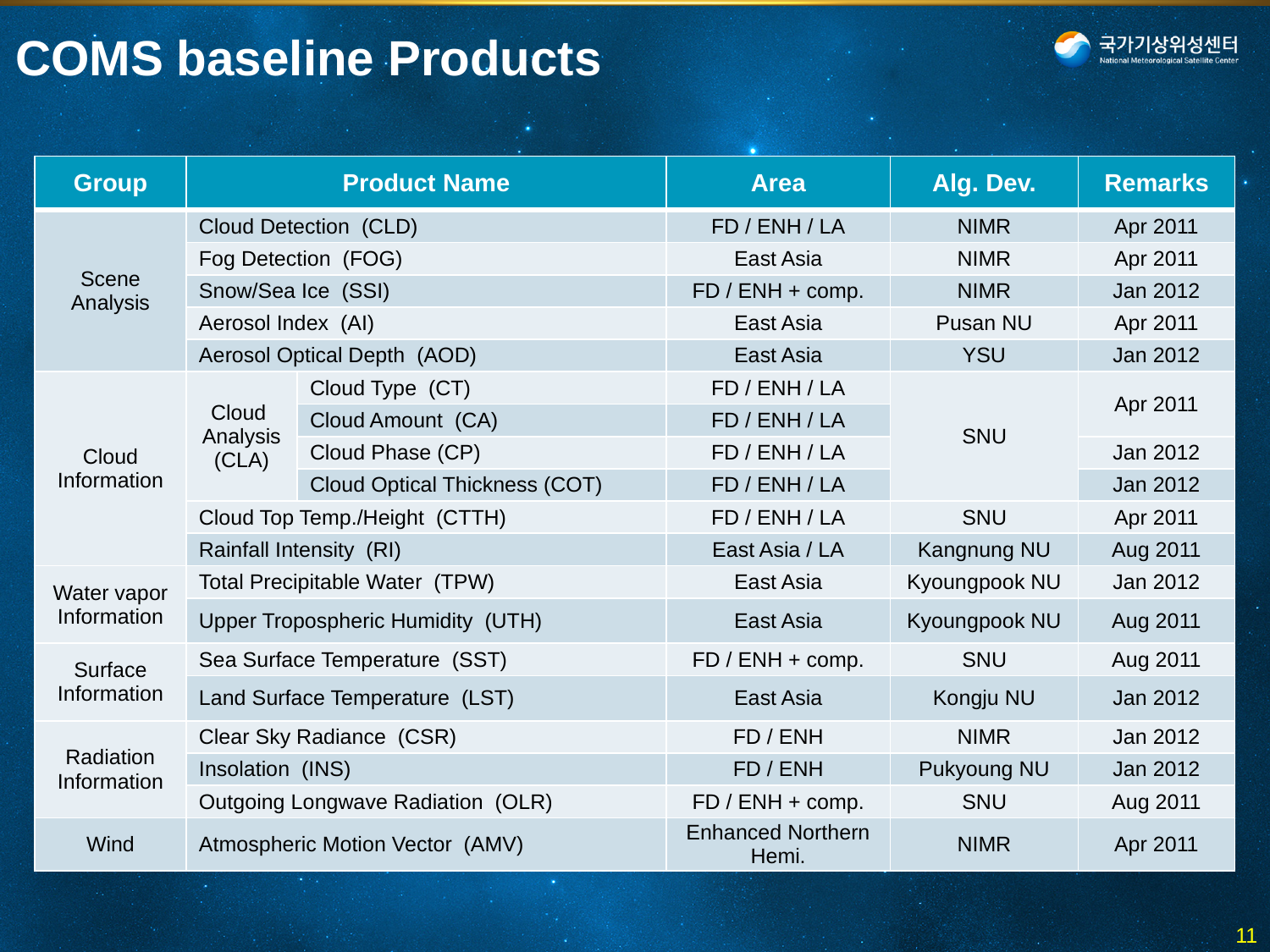

COMS baseline Products
| Group | Product Name |  | Area | Alg. Dev. | Remarks |
| --- | --- | --- | --- | --- | --- |
| Scene Analysis | Cloud Detection (CLD) |  | FD / ENH / LA | NIMR | Apr 2011 |
|  | Fog Detection (FOG) |  | East Asia | NIMR | Apr 2011 |
|  | Snow/Sea Ice (SSI) |  | FD / ENH + comp. | NIMR | Jan 2012 |
|  | Aerosol Index (AI) |  | East Asia | Pusan NU | Apr 2011 |
|  | Aerosol Optical Depth (AOD) |  | East Asia | YSU | Jan 2012 |
| Cloud Information | Cloud Analysis (CLA) | Cloud Type (CT) | FD / ENH / LA | SNU | Apr 2011 |
|  |  | Cloud Amount (CA) | FD / ENH / LA |  |  |
|  |  | Cloud Phase (CP) | FD / ENH / LA |  | Jan 2012 |
|  |  | Cloud Optical Thickness (COT) | FD / ENH / LA |  | Jan 2012 |
|  | Cloud Top Temp./Height (CTTH) |  | FD / ENH / LA | SNU | Apr 2011 |
|  | Rainfall Intensity (RI) |  | East Asia / LA | Kangnung NU | Aug 2011 |
| Water vapor Information | Total Precipitable Water (TPW) |  | East Asia | Kyoungpook NU | Jan 2012 |
|  | Upper Tropospheric Humidity (UTH) |  | East Asia | Kyoungpook NU | Aug 2011 |
| Surface Information | Sea Surface Temperature (SST) |  | FD / ENH + comp. | SNU | Aug 2011 |
|  | Land Surface Temperature (LST) |  | East Asia | Kongju NU | Jan 2012 |
| Radiation Information | Clear Sky Radiance (CSR) |  | FD / ENH | NIMR | Jan 2012 |
|  | Insolation (INS) |  | FD / ENH | Pukyoung NU | Jan 2012 |
|  | Outgoing Longwave Radiation (OLR) |  | FD / ENH + comp. | SNU | Aug 2011 |
| Wind | Atmospheric Motion Vector (AMV) |  | Enhanced Northern Hemi. | NIMR | Apr 2011 |